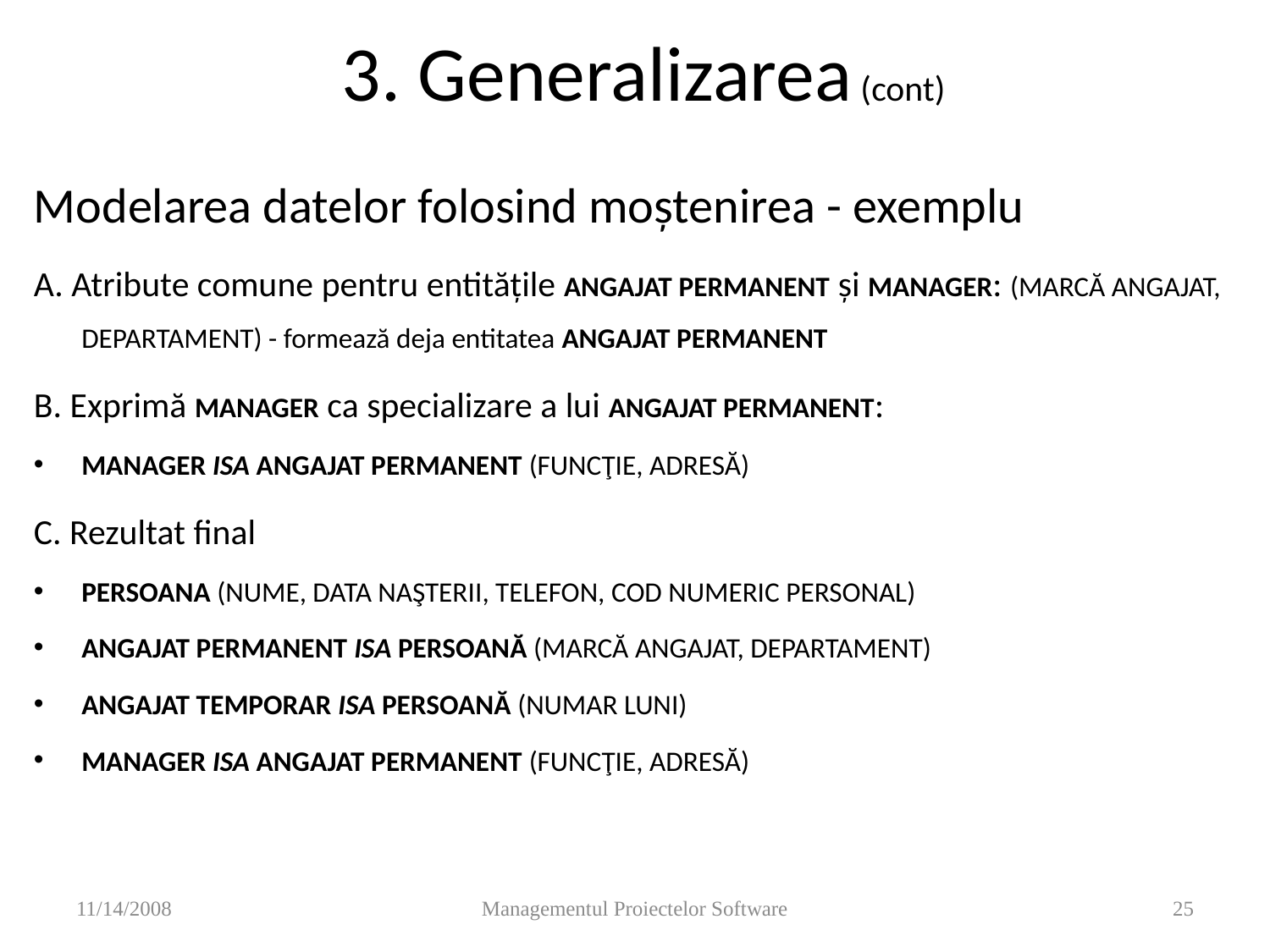

# 3. Generalizarea (cont)
Modelarea datelor folosind moştenirea - exemplu
A. Atribute comune pentru entităţile ANGAJAT PERMANENT şi MANAGER: (MARCĂ ANGAJAT, DEPARTAMENT) - formează deja entitatea ANGAJAT PERMANENT
B. Exprimă MANAGER ca specializare a lui ANGAJAT PERMANENT:
MANAGER ISA ANGAJAT PERMANENT (FUNCŢIE, ADRESĂ)
C. Rezultat final
PERSOANA (NUME, DATA NAŞTERII, TELEFON, COD NUMERIC PERSONAL)
ANGAJAT PERMANENT ISA PERSOANĂ (MARCĂ ANGAJAT, DEPARTAMENT)
ANGAJAT TEMPORAR ISA PERSOANĂ (NUMAR LUNI)
MANAGER ISA ANGAJAT PERMANENT (FUNCŢIE, ADRESĂ)
11/14/2008
Managementul Proiectelor Software
25